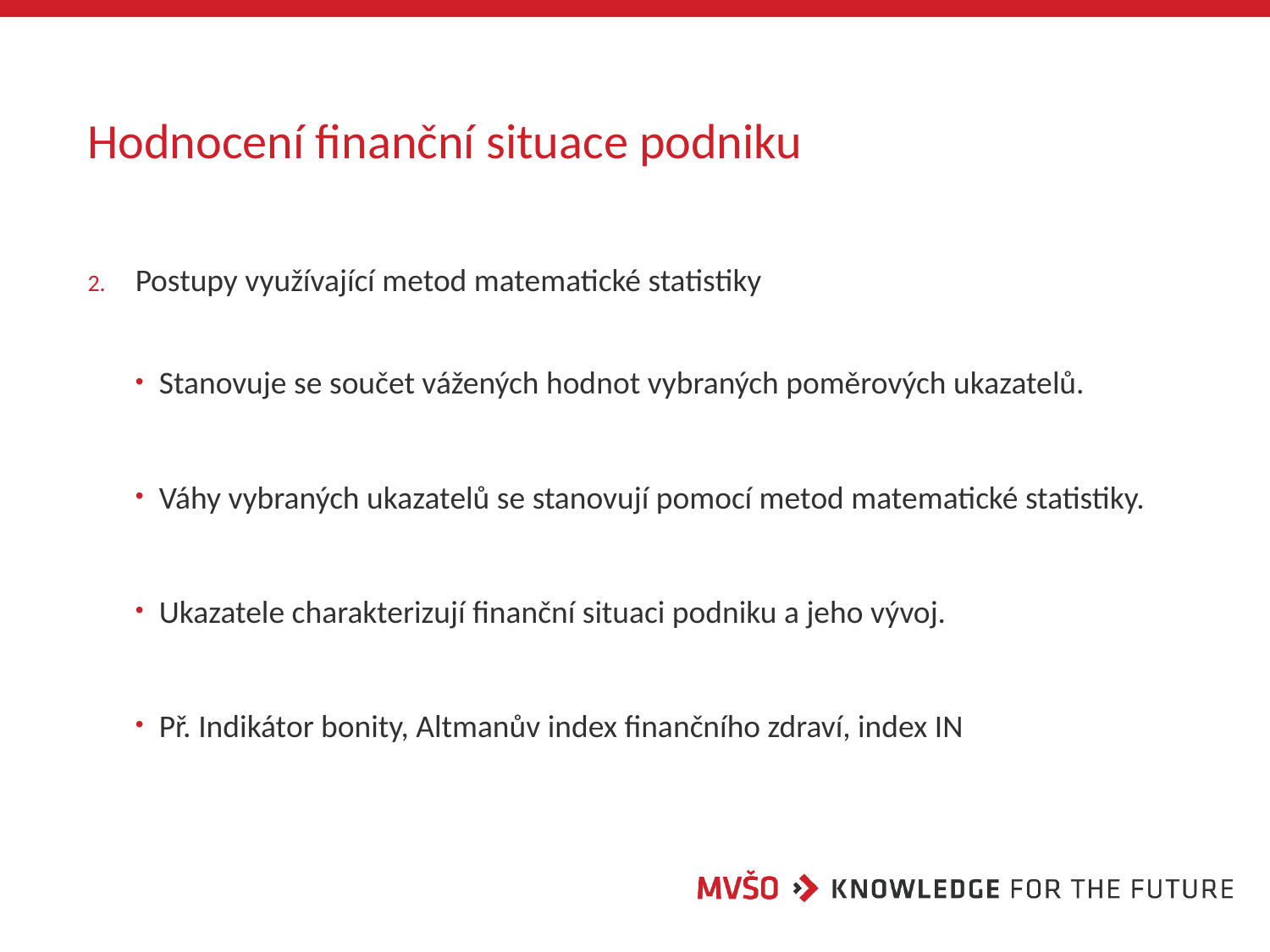

# Hodnocení finanční situace podniku
Postupy využívající metod matematické statistiky

Stanovuje se součet vážených hodnot vybraných poměrových ukazatelů.

Váhy vybraných ukazatelů se stanovují pomocí metod matematické statistiky.

Ukazatele charakterizují finanční situaci podniku a jeho vývoj.

Př. Indikátor bonity, Altmanův index finančního zdraví, index IN